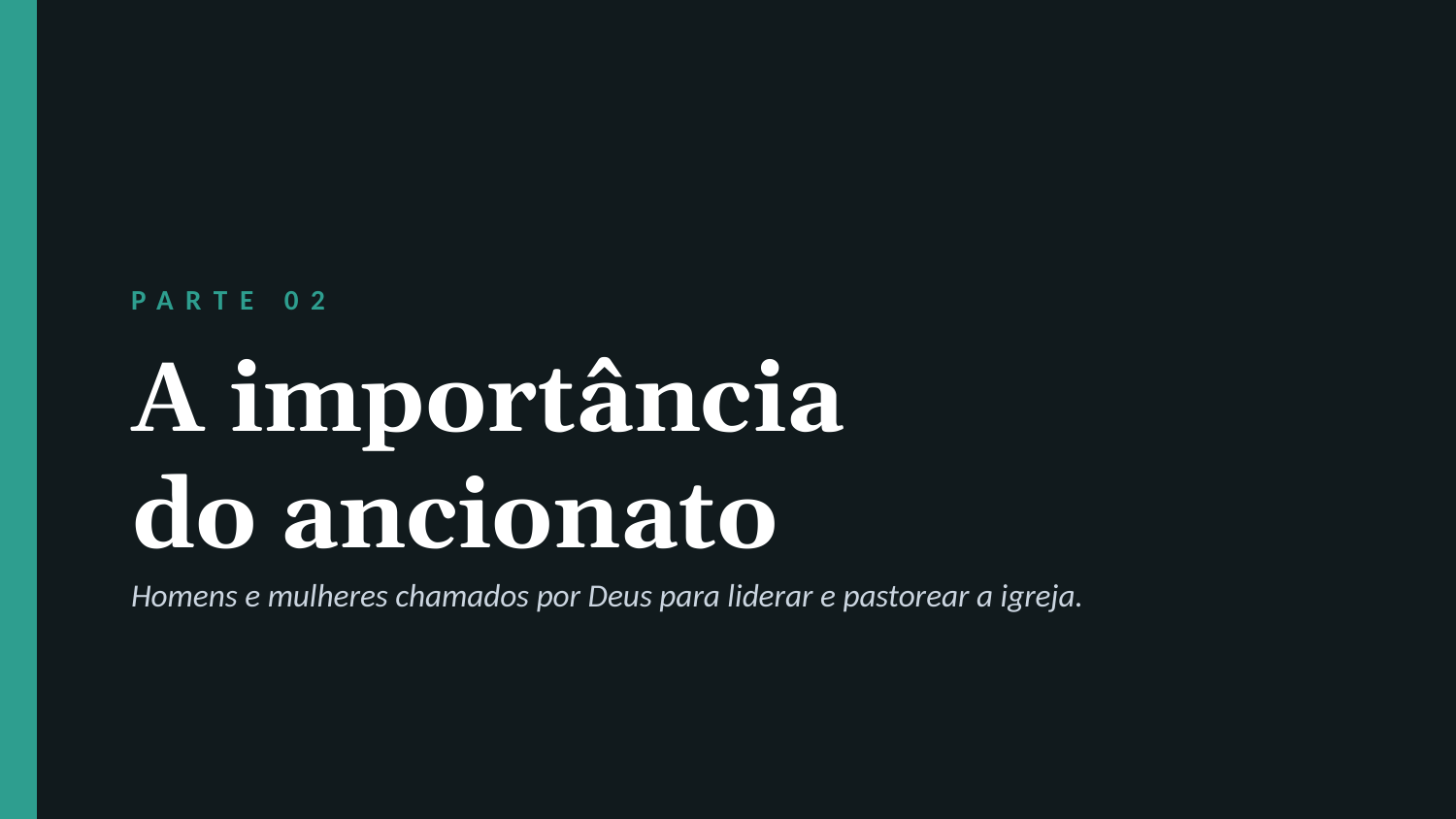

PARTE 02
A importância
do ancionato
Homens e mulheres chamados por Deus para liderar e pastorear a igreja.